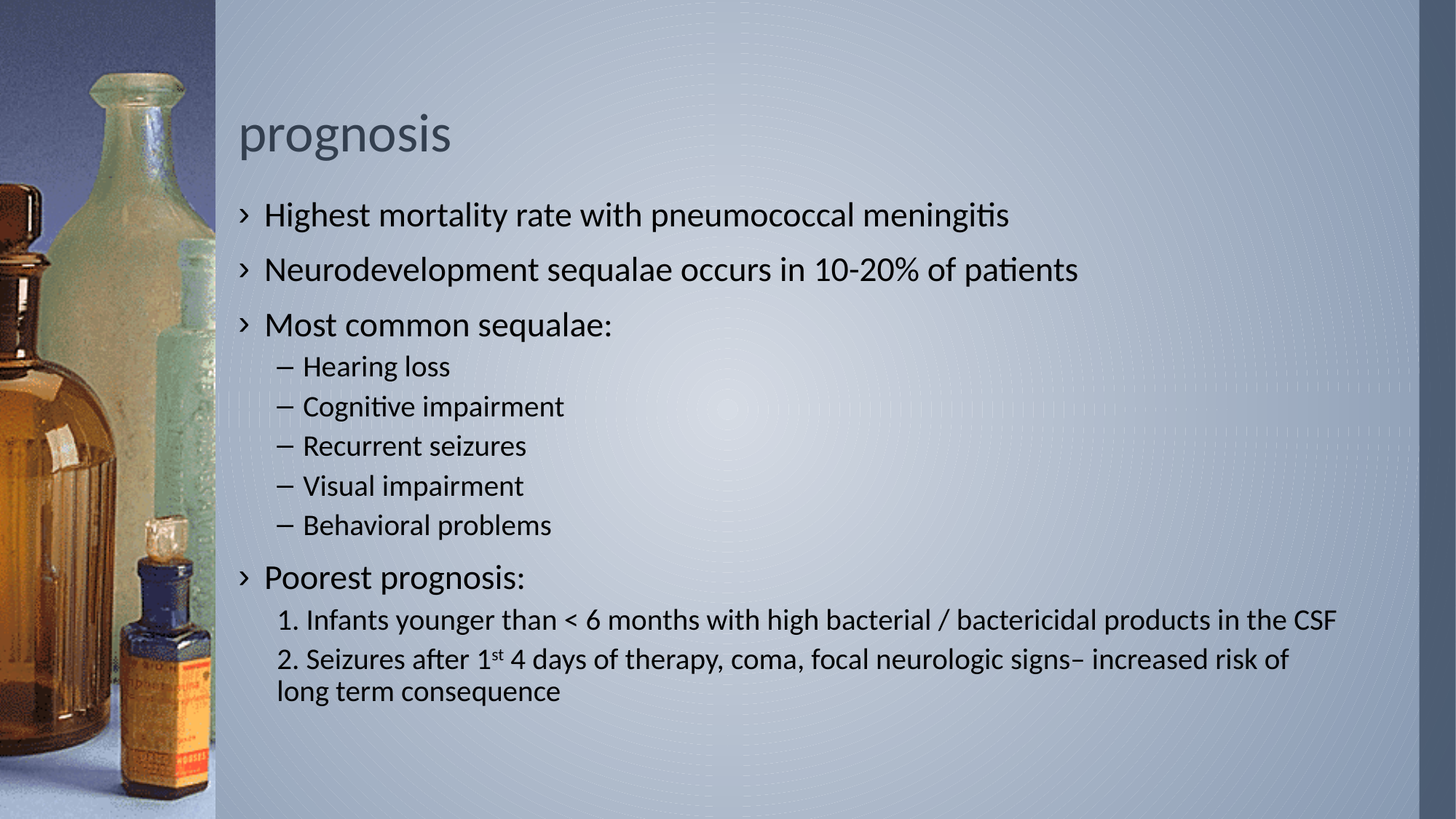

# prognosis
Highest mortality rate with pneumococcal meningitis
Neurodevelopment sequalae occurs in 10-20% of patients
Most common sequalae:
Hearing loss
Cognitive impairment
Recurrent seizures
Visual impairment
Behavioral problems
Poorest prognosis:
1. Infants younger than < 6 months with high bacterial / bactericidal products in the CSF
2. Seizures after 1st 4 days of therapy, coma, focal neurologic signs– increased risk of long term consequence